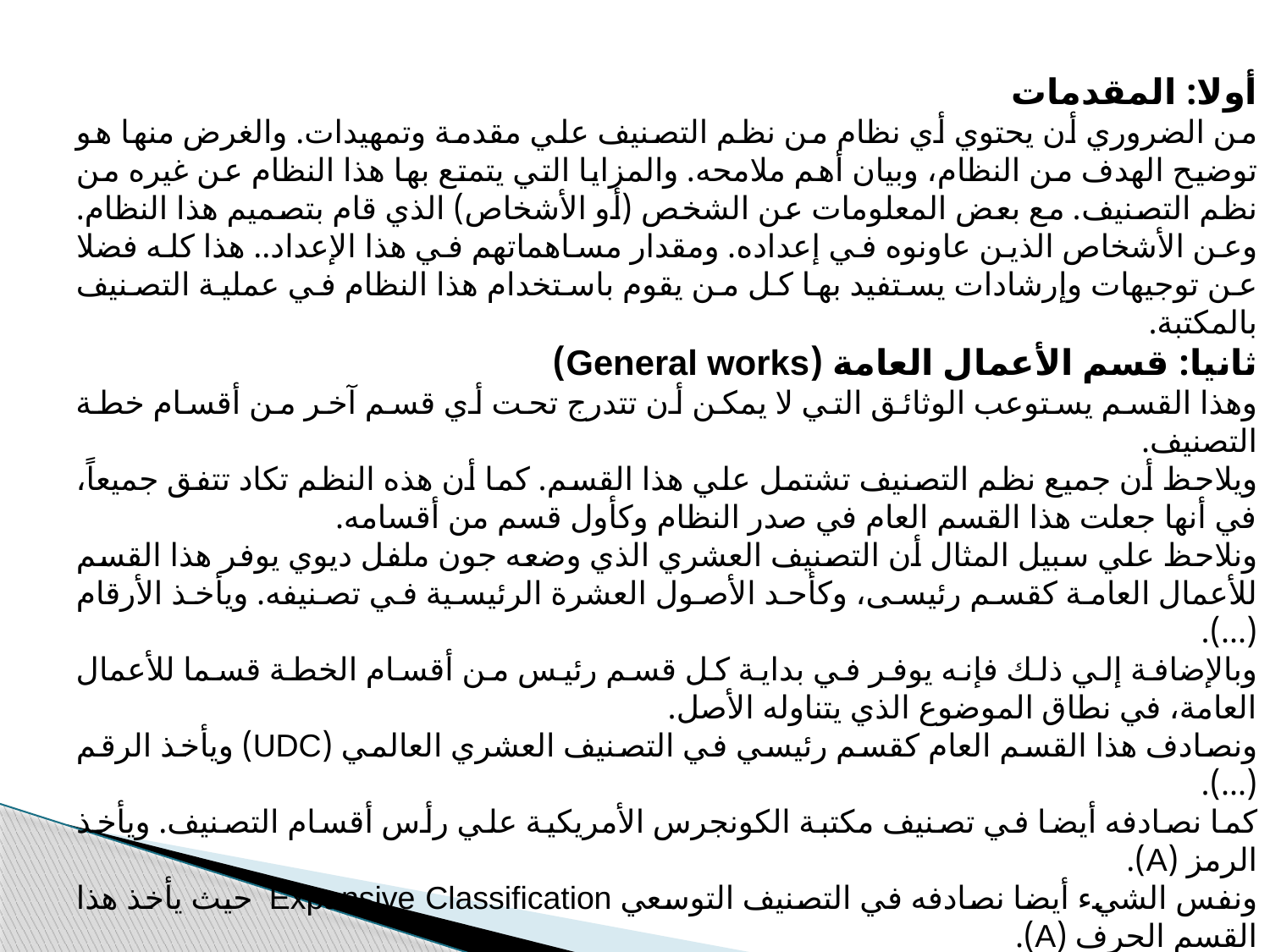

أولا: المقدمات
من الضروري أن يحتوي أي نظام من نظم التصنيف علي مقدمة وتمهيدات. والغرض منها هو توضيح الهدف من النظام، وبيان أهم ملامحه. والمزايا التي يتمتع بها هذا النظام عن غيره من نظم التصنيف. مع بعض المعلومات عن الشخص (أو الأشخاص) الذي قام بتصميم هذا النظام. وعن الأشخاص الذين عاونوه في إعداده. ومقدار مساهماتهم في هذا الإعداد.. هذا كله فضلا عن توجيهات وإرشادات يستفيد بها كل من يقوم باستخدام هذا النظام في عملية التصنيف بالمكتبة.
ثانيا: قسم الأعمال العامة (General works)
وهذا القسم يستوعب الوثائق التي لا يمكن أن تتدرج تحت أي قسم آخر من أقسام خطة التصنيف.
ويلاحظ أن جميع نظم التصنيف تشتمل علي هذا القسم. كما أن هذه النظم تكاد تتفق جميعاً، في أنها جعلت هذا القسم العام في صدر النظام وكأول قسم من أقسامه.
ونلاحظ علي سبيل المثال أن التصنيف العشري الذي وضعه جون ملفل ديوي يوفر هذا القسم للأعمال العامة كقسم رئيسى، وكأحد الأصول العشرة الرئيسية في تصنيفه. ويأخذ الأرقام (...).
وبالإضافة إلي ذلك فإنه يوفر في بداية كل قسم رئيس من أقسام الخطة قسما للأعمال العامة، في نطاق الموضوع الذي يتناوله الأصل.
ونصادف هذا القسم العام كقسم رئيسي في التصنيف العشري العالمي (UDC) ويأخذ الرقم (...).
كما نصادفه أيضا في تصنيف مكتبة الكونجرس الأمريكية علي رأس أقسام التصنيف. ويأخذ الرمز (A).
ونفس الشيء أيضا نصادفه في التصنيف التوسعي Expansive Classification  حيث يأخذ هذا القسم الحرف (A).
ويأتي القسم العام كقسم رئيسي أيضاً وفي بداية أقسام التصنيف في خطة تصنيف الكولون Colon Classification.
.